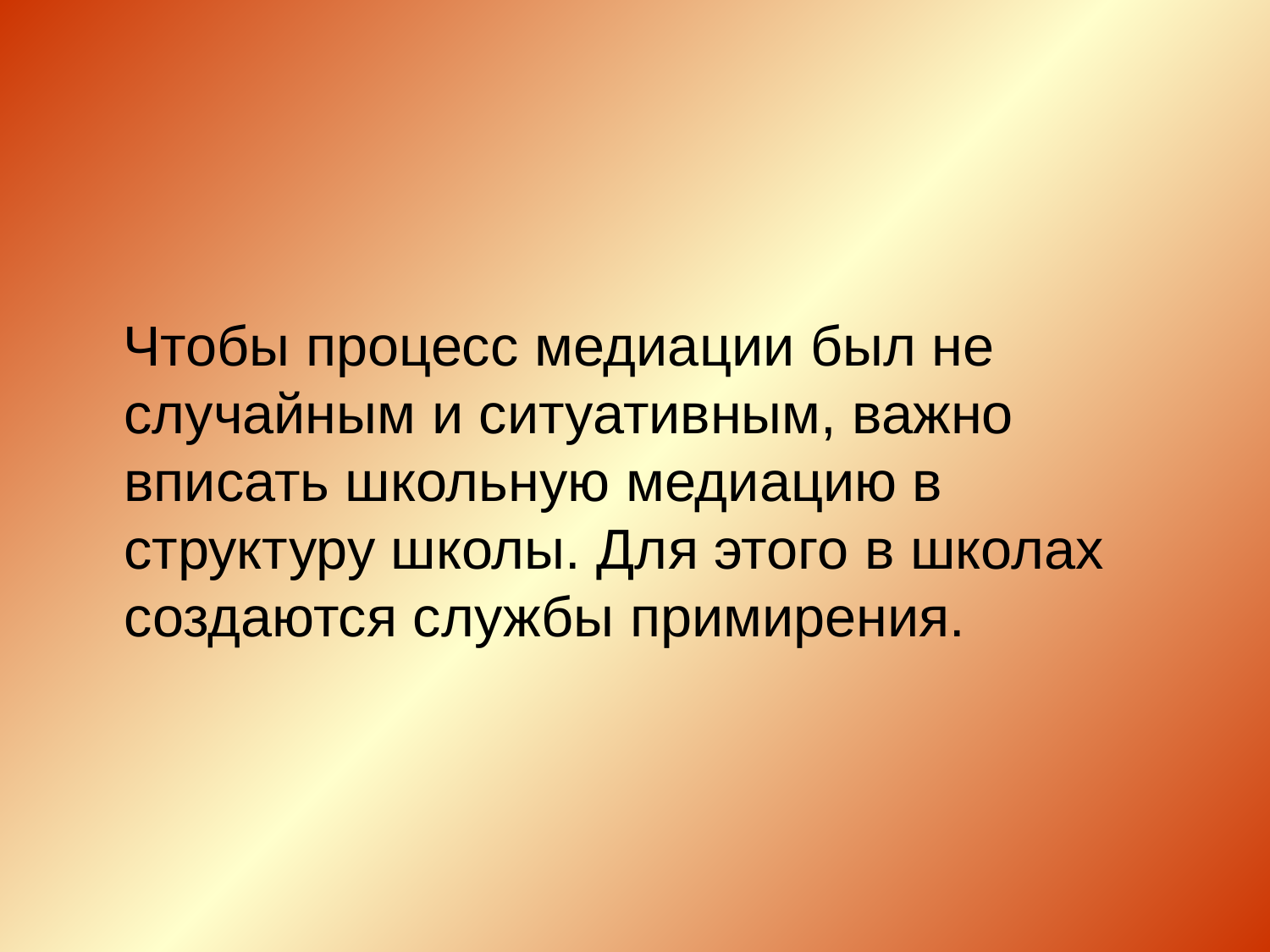

Чтобы процесс медиации был не случайным и ситуативным, важно вписать школьную медиацию в структуру школы. Для этого в школах создаются службы примирения.